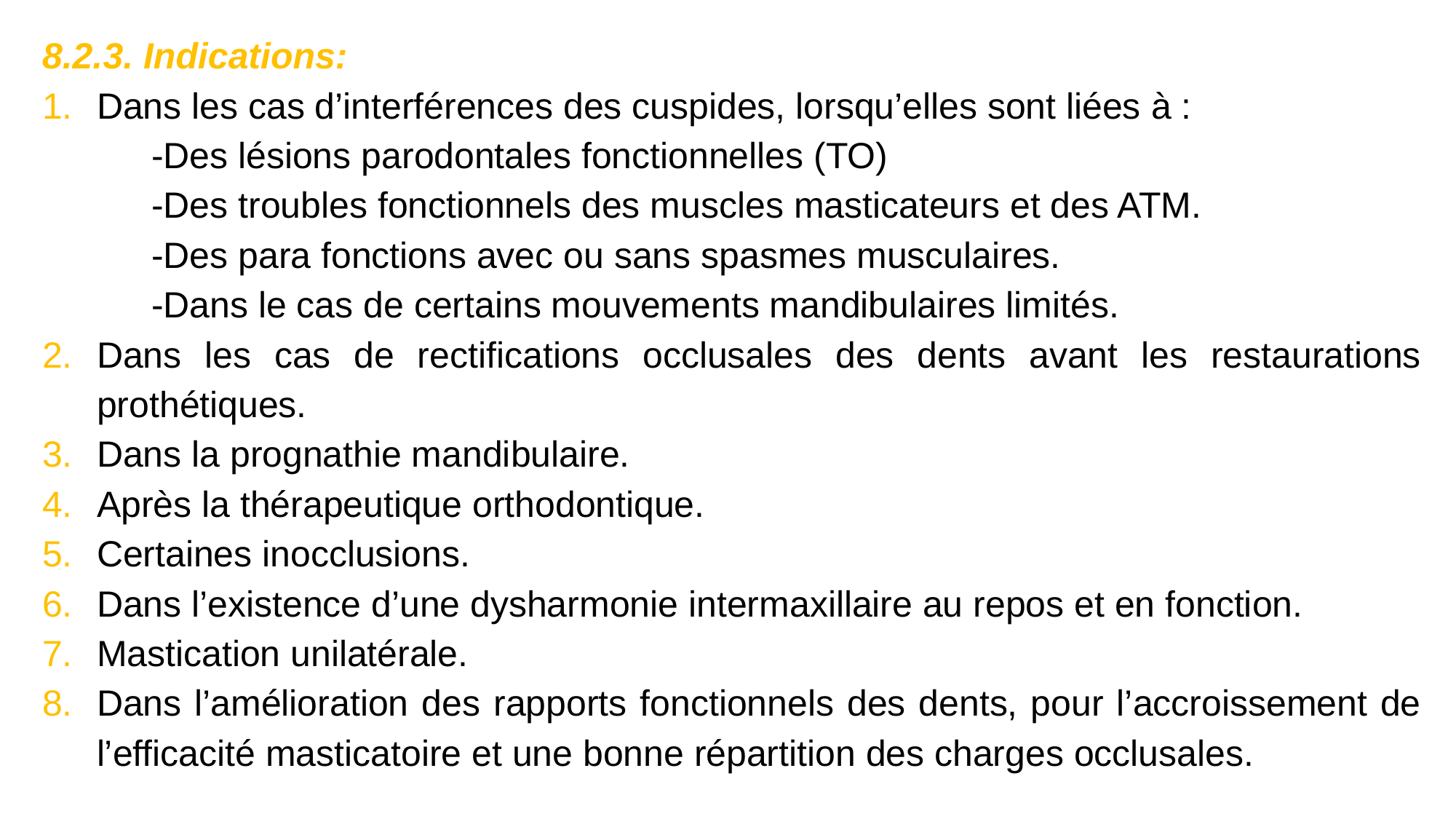

8.2.3. Indications:
Dans les cas d’interférences des cuspides, lorsqu’elles sont liées à :
	-Des lésions parodontales fonctionnelles (TO)
	-Des troubles fonctionnels des muscles masticateurs et des ATM.
	-Des para fonctions avec ou sans spasmes musculaires.
	-Dans le cas de certains mouvements mandibulaires limités.
Dans les cas de rectifications occlusales des dents avant les restaurations prothétiques.
Dans la prognathie mandibulaire.
Après la thérapeutique orthodontique.
Certaines inocclusions.
Dans l’existence d’une dysharmonie intermaxillaire au repos et en fonction.
Mastication unilatérale.
Dans l’amélioration des rapports fonctionnels des dents, pour l’accroissement de l’efficacité masticatoire et une bonne répartition des charges occlusales.